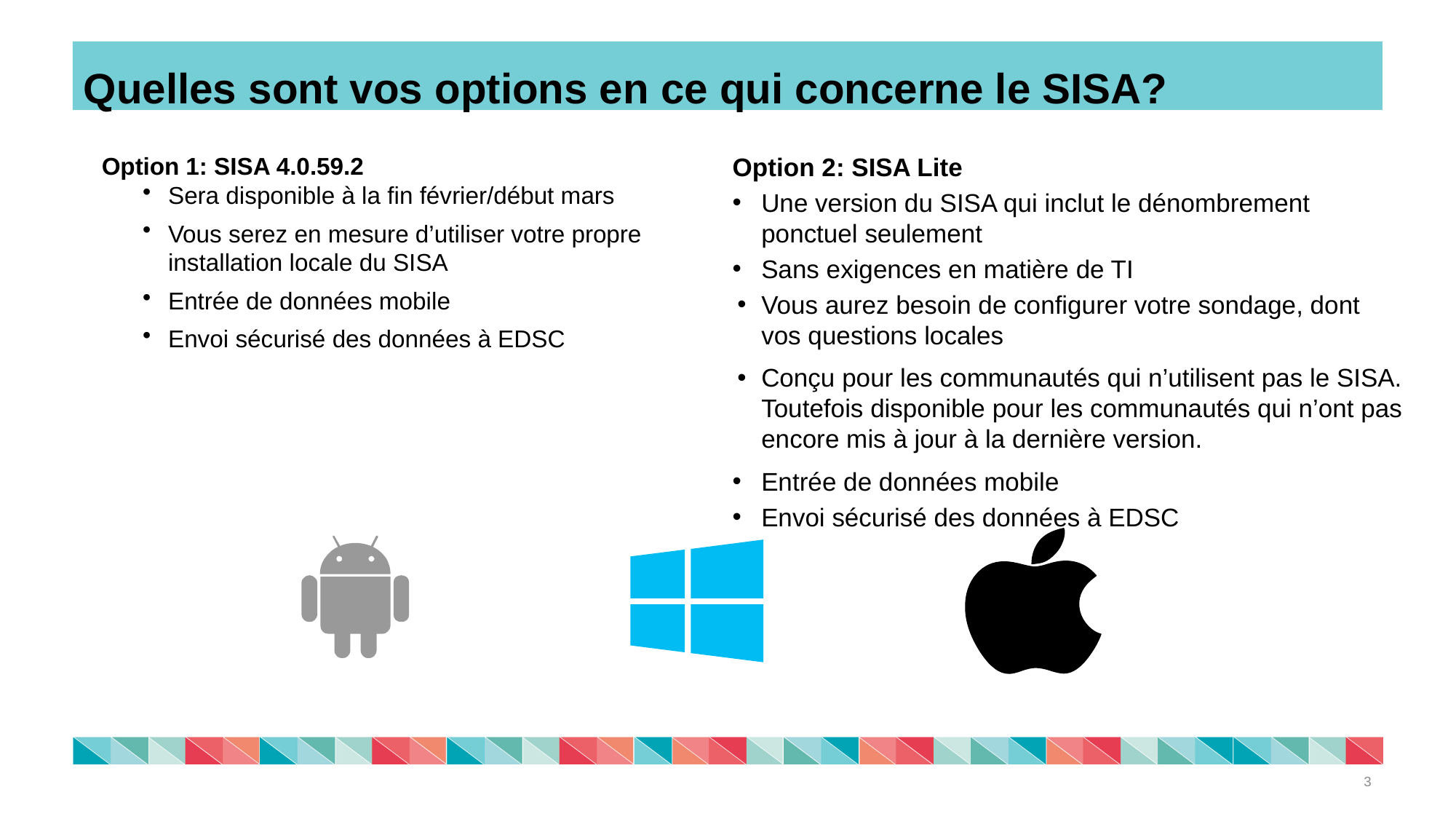

Quelles sont vos options en ce qui concerne le SISA?
Option 1: SISA 4.0.59.2
Sera disponible à la fin février/début mars
Vous serez en mesure d’utiliser votre propre installation locale du SISA
Entrée de données mobile
Envoi sécurisé des données à EDSC
Option 2: SISA Lite
Une version du SISA qui inclut le dénombrement ponctuel seulement
Sans exigences en matière de TI
Vous aurez besoin de configurer votre sondage, dont vos questions locales
Conçu pour les communautés qui n’utilisent pas le SISA. Toutefois disponible pour les communautés qui n’ont pas encore mis à jour à la dernière version.
Entrée de données mobile
Envoi sécurisé des données à EDSC

3